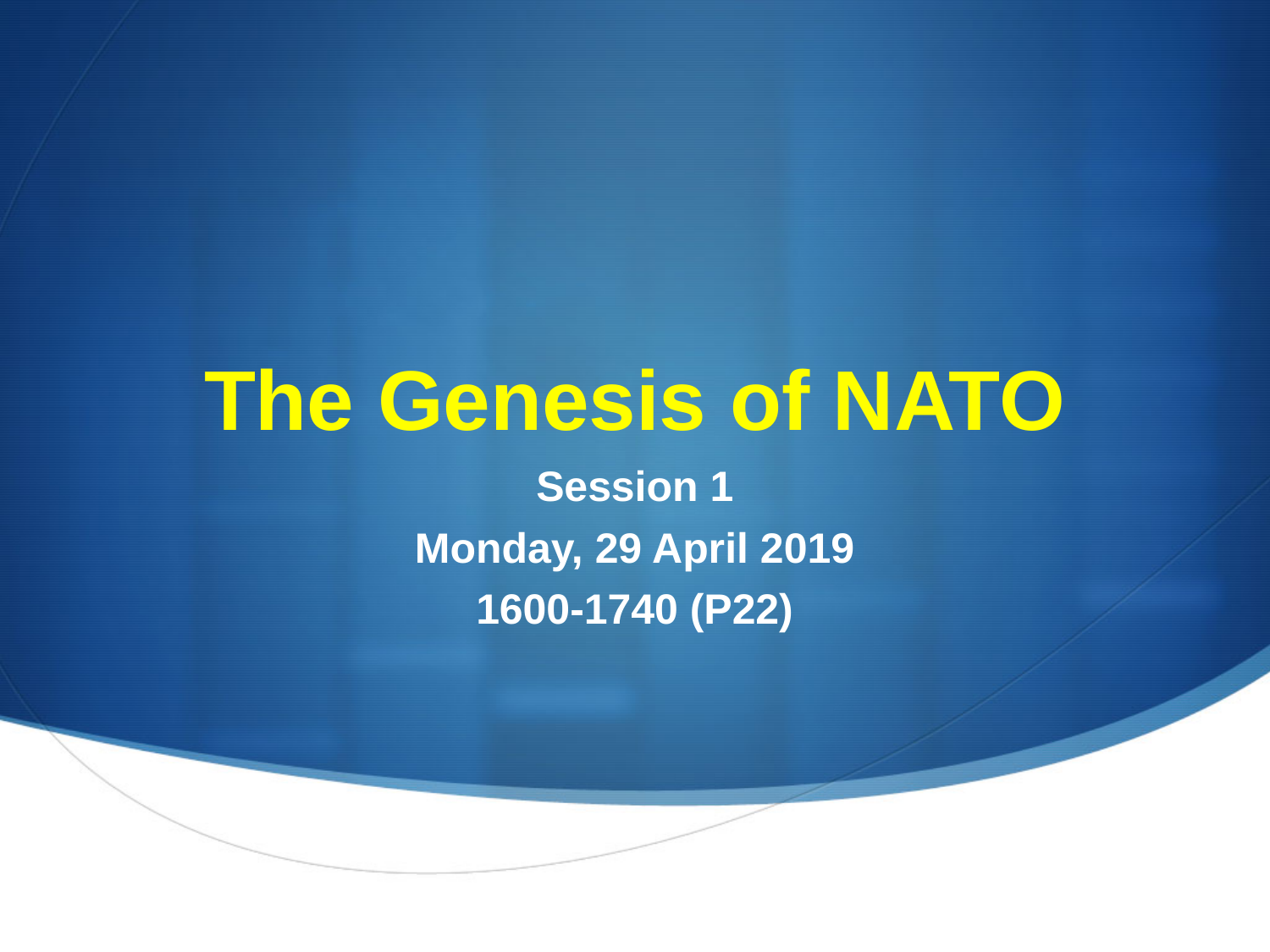

# The Genesis of NATO
Session 1
Monday, 29 April 2019
1600-1740 (P22)